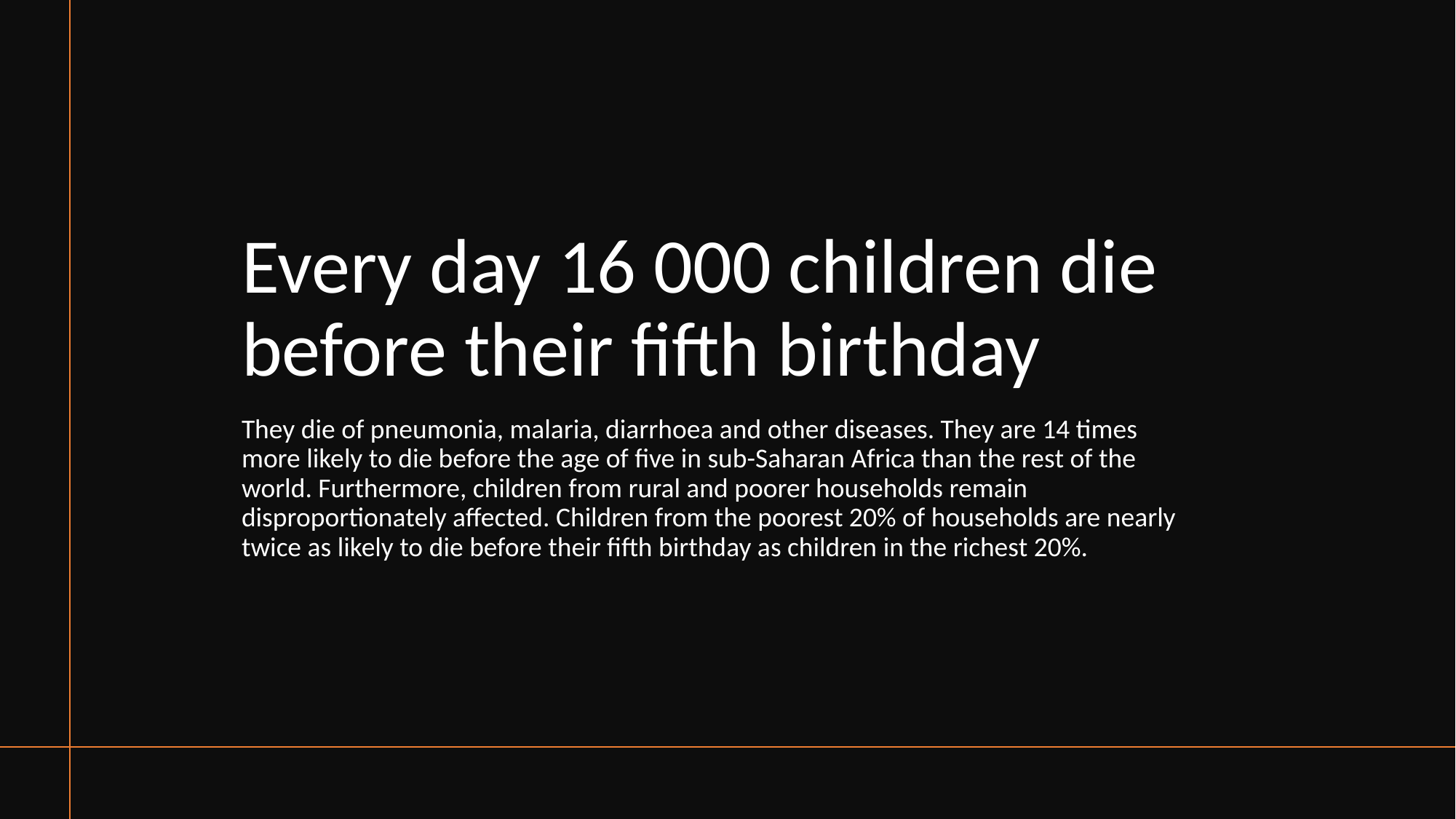

# Every day 16 000 children die before their fifth birthday
They die of pneumonia, malaria, diarrhoea and other diseases. They are 14 times more likely to die before the age of five in sub-Saharan Africa than the rest of the world. Furthermore, children from rural and poorer households remain disproportionately affected. Children from the poorest 20% of households are nearly twice as likely to die before their fifth birthday as children in the richest 20%.